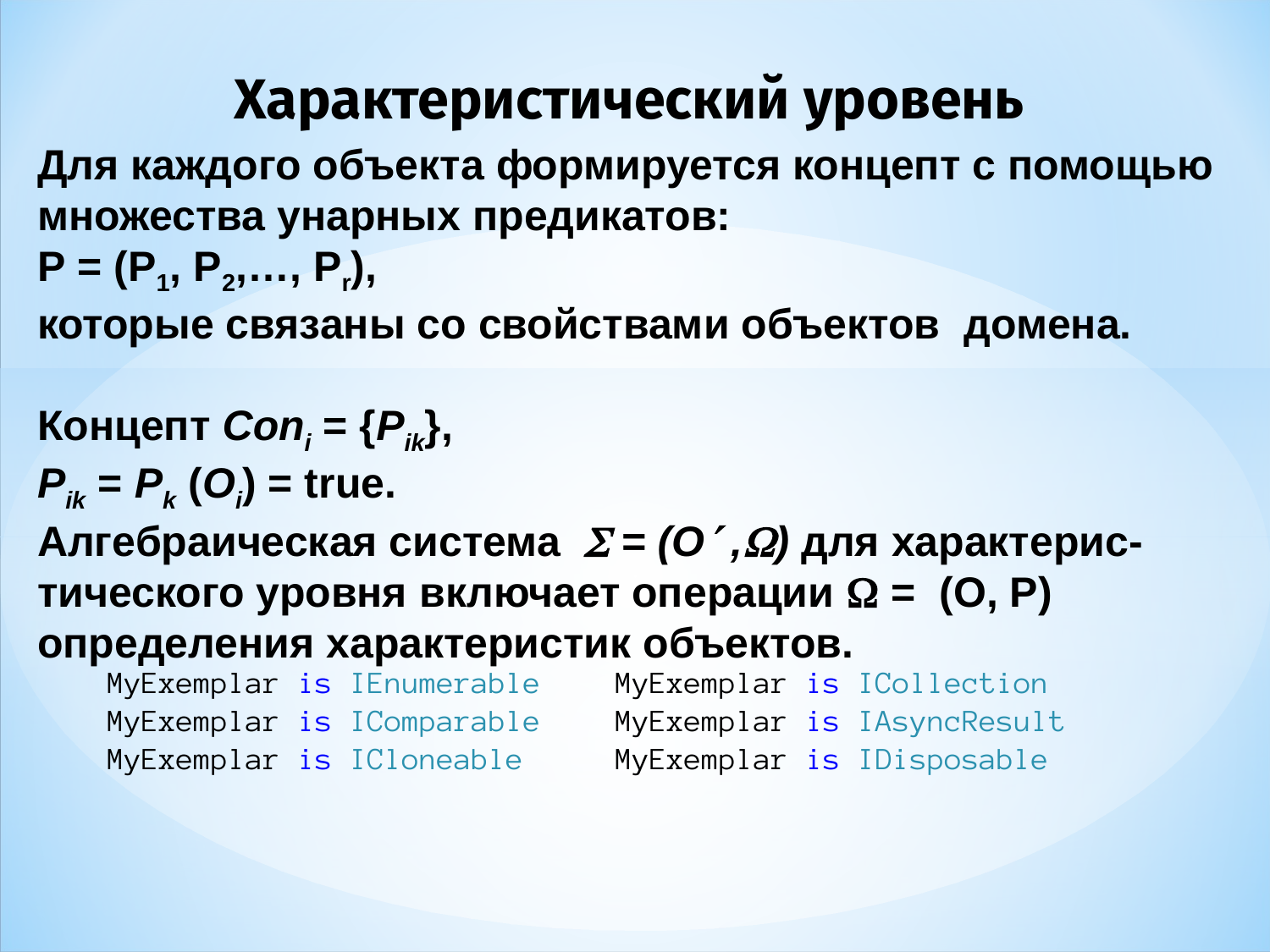

Характеристический уровень
Для каждого объекта формируется концепт с помощью множества унарных предикатов:
P = (P1, P2,…, Pr),
которые связаны со свойствами объектов  домена.

Концепт Coni = {Pik},
Pik = Pk (Oi) = true.
Алгебраическая система  Σ = (О′ ,Ω) для характерис-тического уровня включает операции Ω =  (O, P)  определения характеристик объектов.
MyExemplar is IEnumerable	MyExemplar is ICollection
MyExemplar is IComparable	MyExemplar is IAsyncResult
MyExemplar is ICloneable	MyExemplar is IDisposable